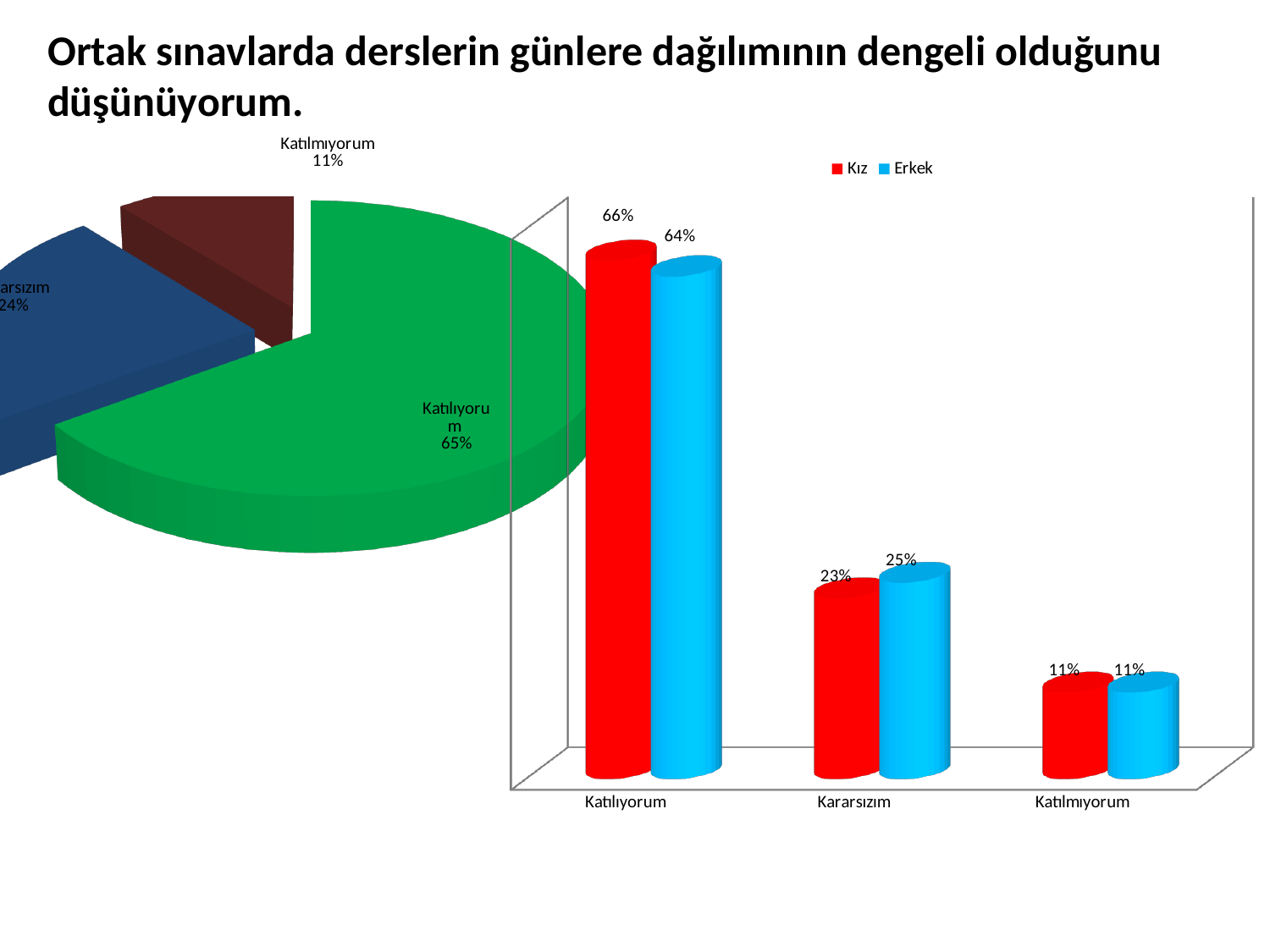

Ortak sınavlarda derslerin günlere dağılımının dengeli olduğunu düşünüyorum.

[unsupported chart]

[unsupported chart]